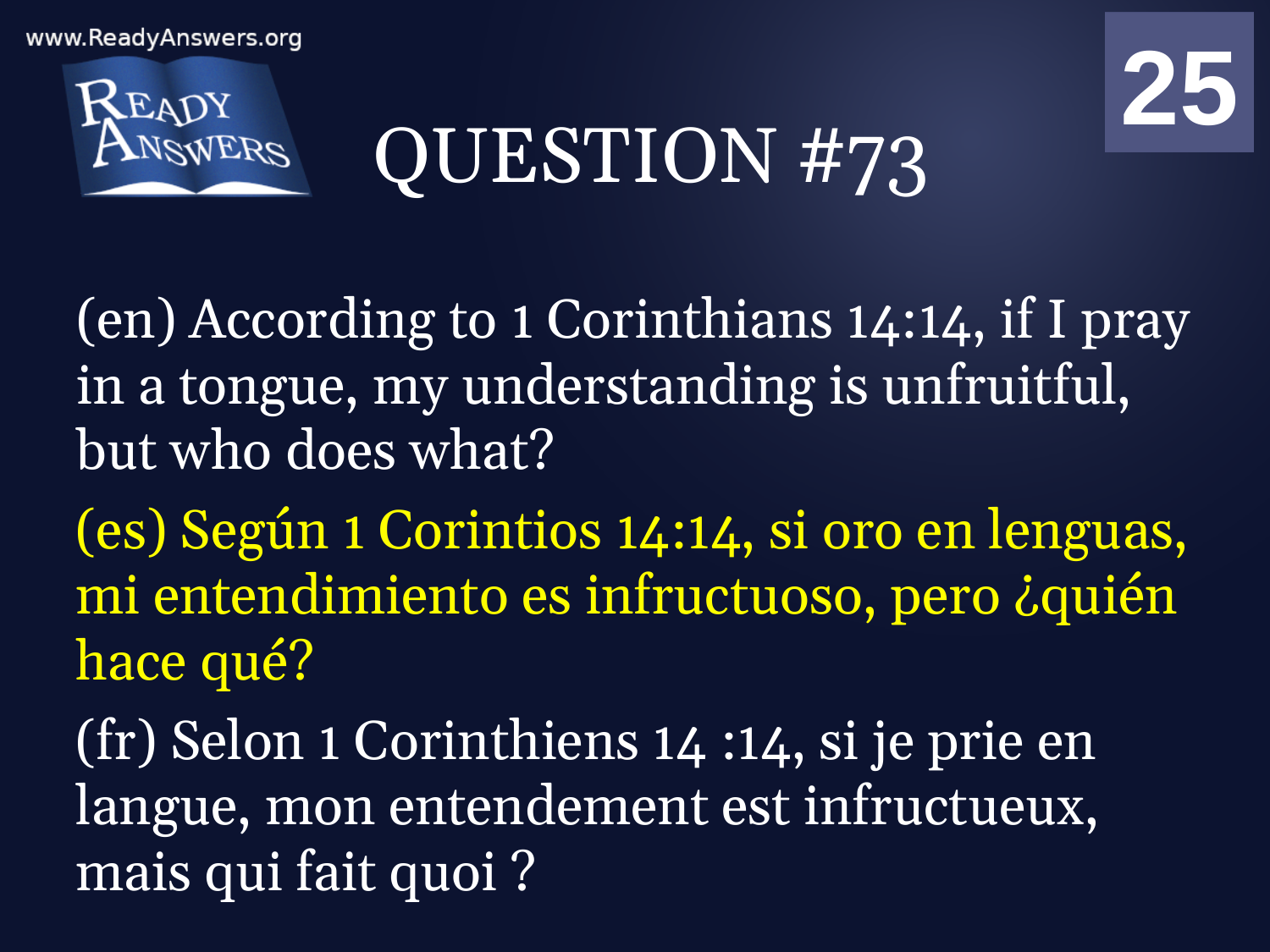

01
02
03
04
05
06
07
08
09
10
11
12
13
14
15
16
17
18
19
20
21
22
23
24
25
00
# QUESTION #73
(en) According to 1 Corinthians 14:14, if I pray in a tongue, my understanding is unfruitful, but who does what?
(es) Según 1 Corintios 14:14, si oro en lenguas, mi entendimiento es infructuoso, pero ¿quién hace qué?
(fr) Selon 1 Corinthiens 14 :14, si je prie en langue, mon entendement est infructueux, mais qui fait quoi ?